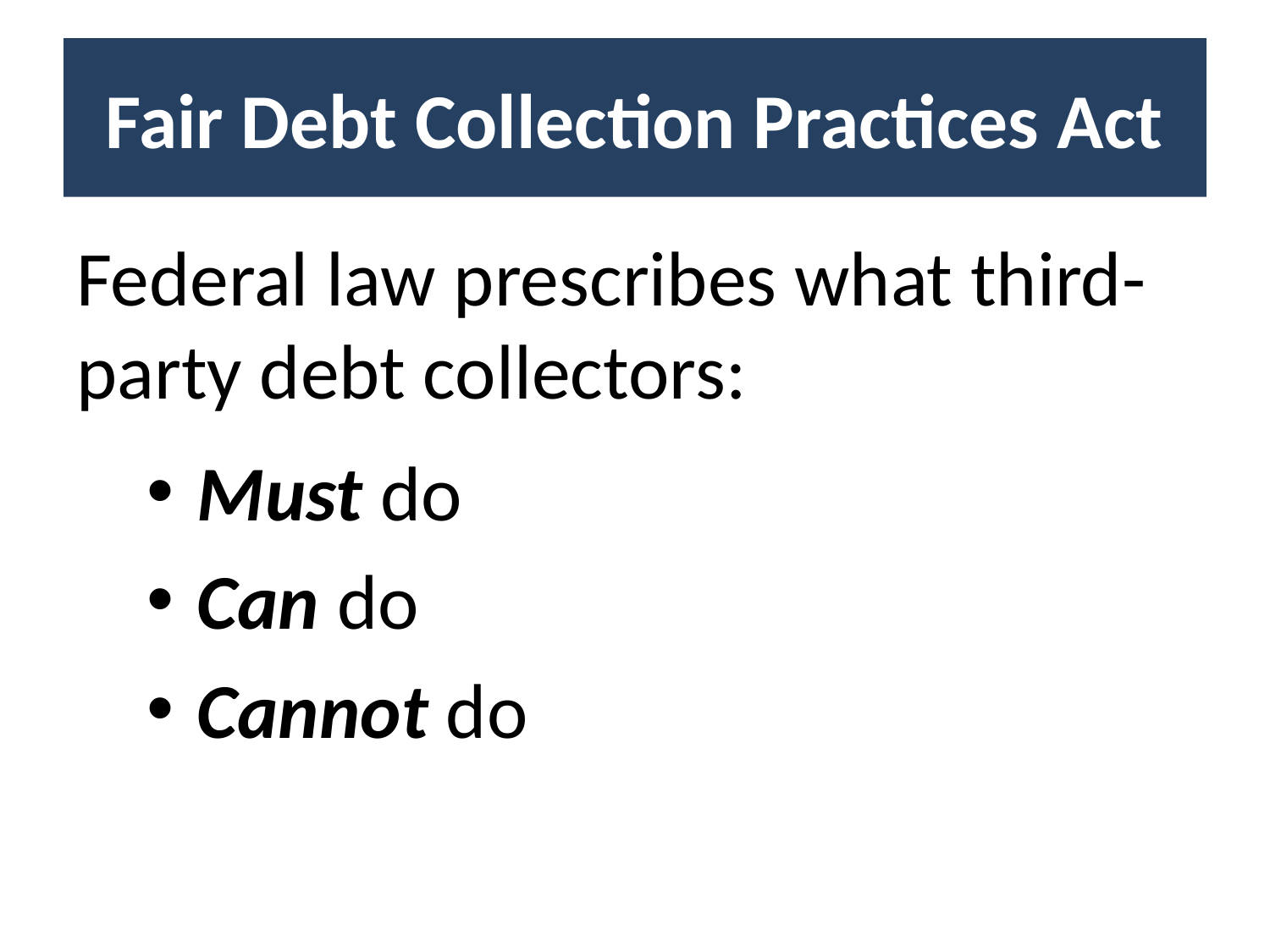

# Fair Debt Collection Practices Act
Federal law prescribes what third-party debt collectors:
Must do
Can do
Cannot do